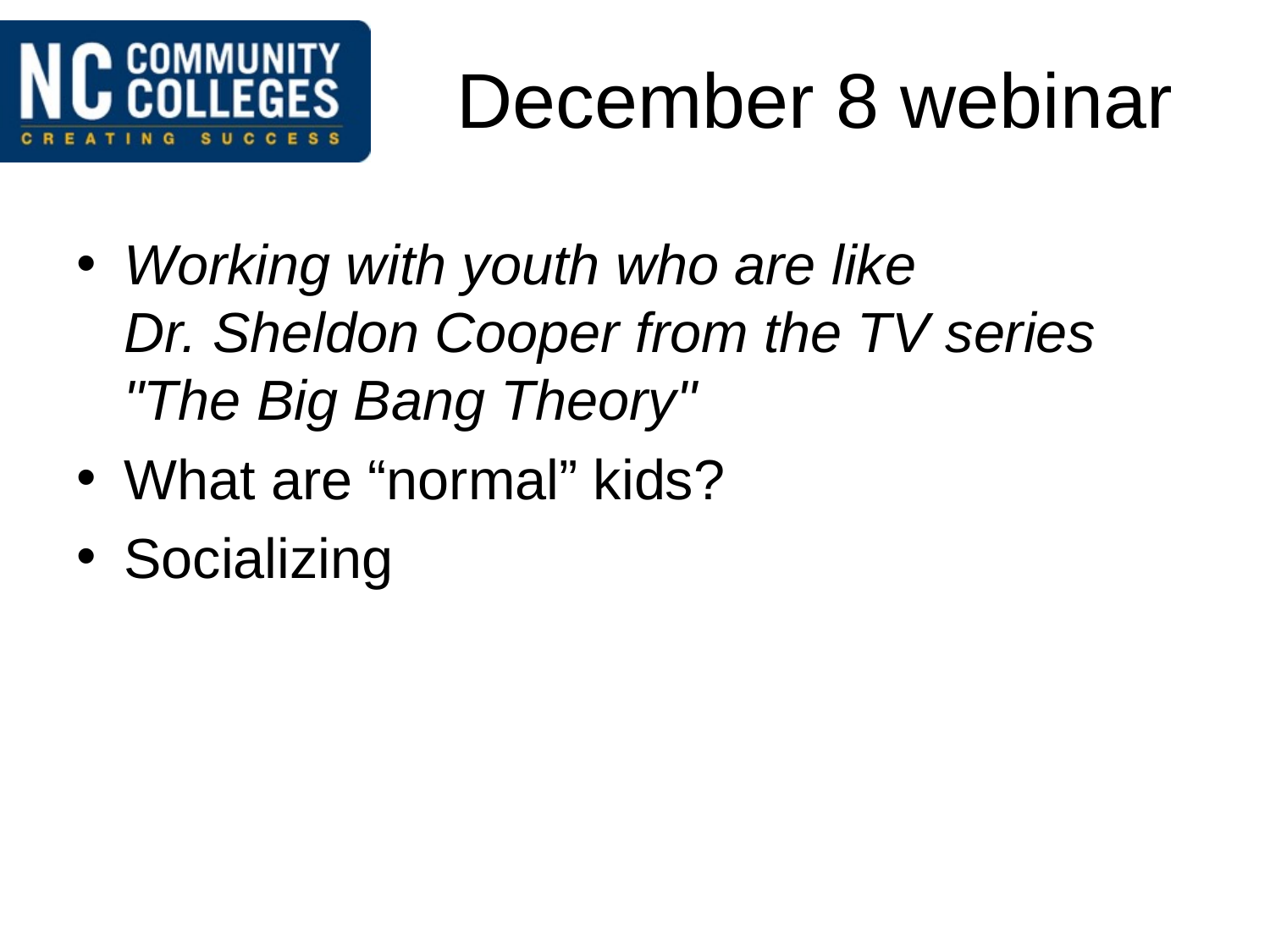

# December 8 webinar
Working with youth who are like
Dr. Sheldon Cooper from the TV series
"The Big Bang Theory"
What are “normal” kids?
Socializing